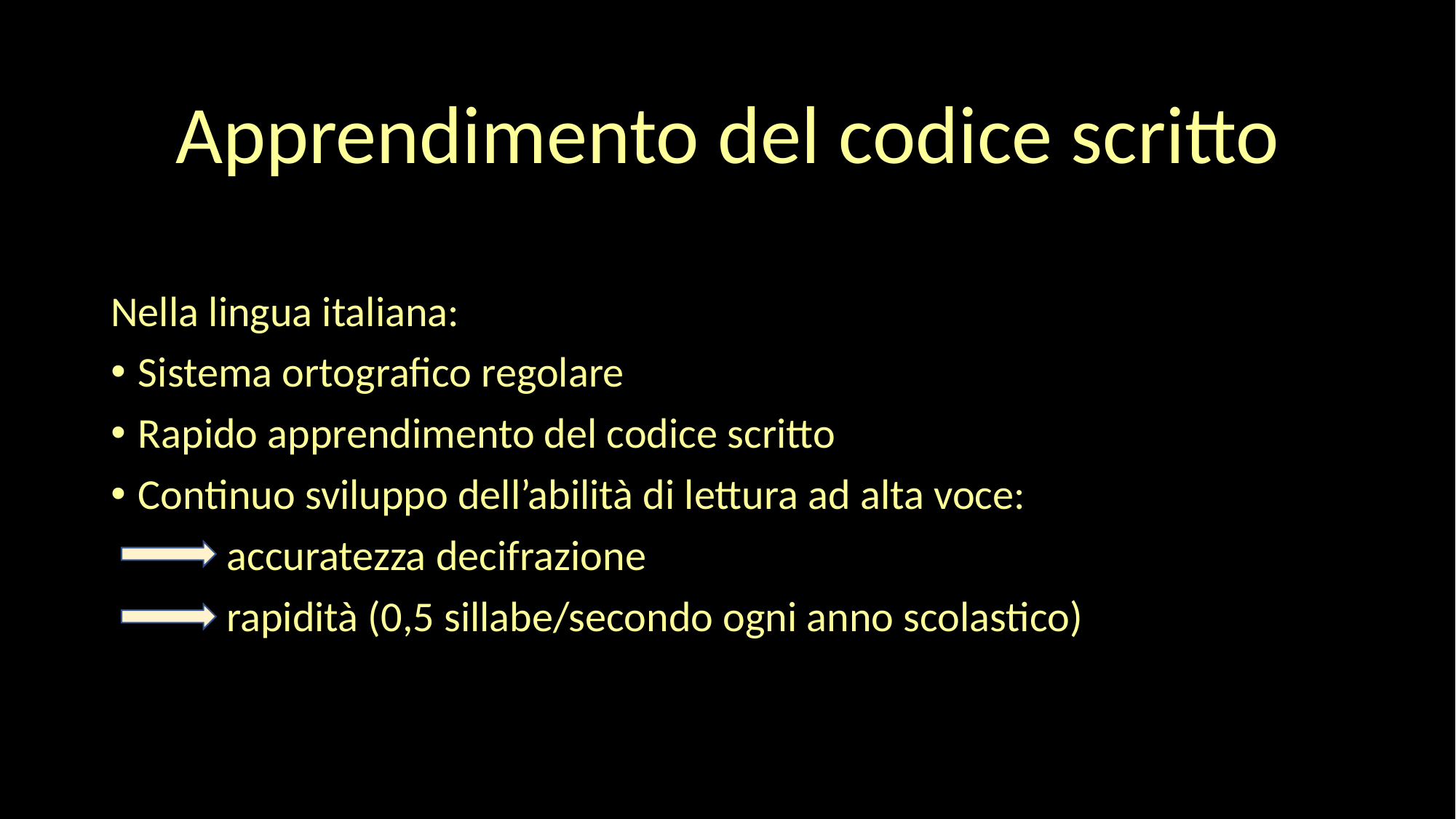

# Apprendimento del codice scritto

Nella lingua italiana:
Sistema ortografico regolare
Rapido apprendimento del codice scritto
Continuo sviluppo dell’abilità di lettura ad alta voce:
            accuratezza decifrazione
            rapidità (0,5 sillabe/secondo ogni anno scolastico)